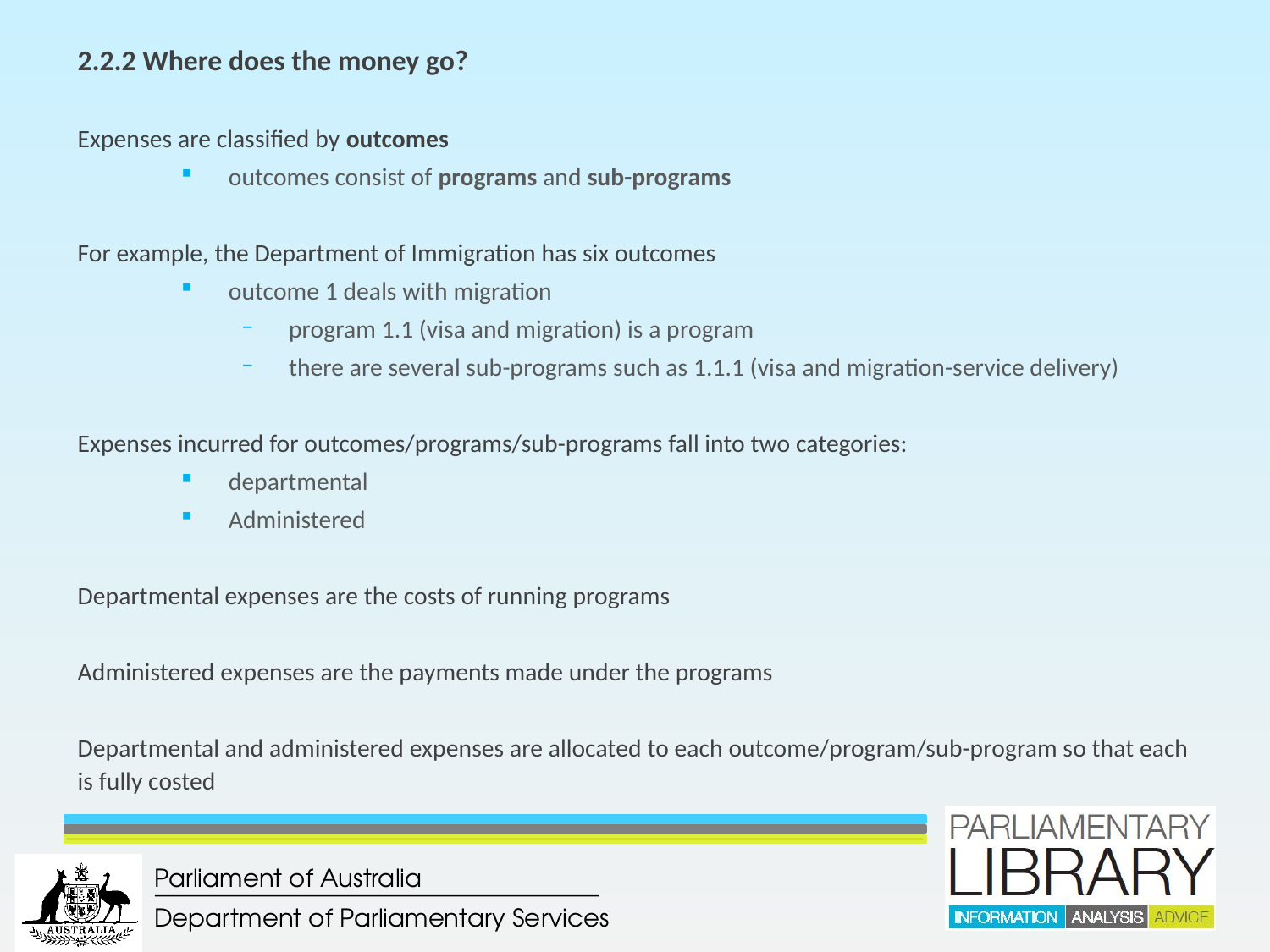

2.2.2 Where does the money go?

Expenses are classified by outcomes
outcomes consist of programs and sub-programs

For example, the Department of Immigration has six outcomes
outcome 1 deals with migration
program 1.1 (visa and migration) is a program
there are several sub-programs such as 1.1.1 (visa and migration-service delivery)

Expenses incurred for outcomes/programs/sub-programs fall into two categories:
departmental
Administered

Departmental expenses are the costs of running programs

Administered expenses are the payments made under the programs

Departmental and administered expenses are allocated to each outcome/program/sub-program so that each is fully costed